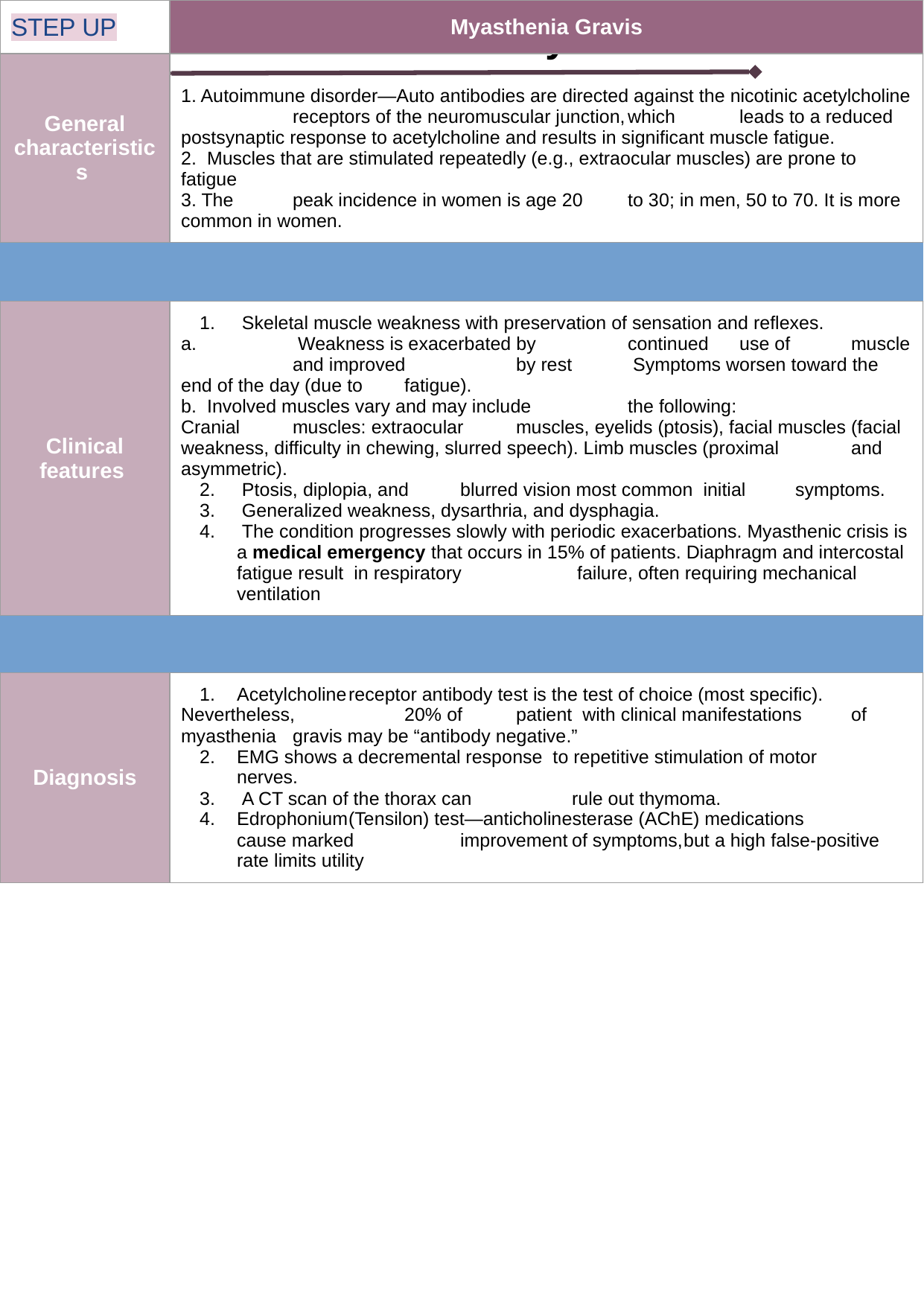

STEP UP
|  | Myasthenia Gravis |
| --- | --- |
| General characteristics | 1. Autoimmune disorder—Auto antibodies are directed against the nicotinic acetylcholine receptors of the neuromuscular junction, which leads to a reduced postsynaptic response to acetylcholine and results in significant muscle fatigue. 2. Muscles that are stimulated repeatedly (e.g., extraocular muscles) are prone to fatigue 3. The peak incidence in women is age 20 to 30; in men, 50 to 70. It is more common in women. |
|  |  |
| Clinical features | Skeletal muscle weakness with preservation of sensation and reflexes. a. Weakness is exacerbated by continued use of muscle and improved by rest Symptoms worsen toward the end of the day (due to fatigue). b. Involved muscles vary and may include the following: Cranial muscles: extraocular muscles, eyelids (ptosis), facial muscles (facial weakness, difficulty in chewing, slurred speech). Limb muscles (proximal and asymmetric). Ptosis, diplopia, and blurred vision most common initial symptoms. Generalized weakness, dysarthria, and dysphagia. The condition progresses slowly with periodic exacerbations. Myasthenic crisis is a medical emergency that occurs in 15% of patients. Diaphragm and intercostal fatigue result in respiratory failure, often requiring mechanical ventilation |
|  |  |
| Diagnosis | Acetylcholine receptor antibody test is the test of choice (most specific). Nevertheless, 20% of patient with clinical manifestations of myasthenia gravis may be “antibody negative.” EMG shows a decremental response to repetitive stimulation of motor nerves. A CT scan of the thorax can rule out thymoma. Edrophonium (Tensilon) test—anticholinesterase (AChE) medications cause marked improvement of symptoms, but a high false-positive rate limits utility |
|  |  |
| Treatment | AChE inhibitors— pyridostigmine. Inhibiting AChE increases concentration of acetylcholine at the synapse by decreasing the breakdown of acetylcholine. This is a symptomatic benefit only. 2. Thymectomy. a. This provides a symptomatic benefit and complete remission in many patients, even in the absence of a thymoma. b. Although usually benign, thymoma is an absolute indication for thymectomy. 3. Immunosuppressive drugs. Use corticosteroids for patient with a poor response to AChE inhibitors. Azathioprine and cyclosporine are alternative third-line agents. |